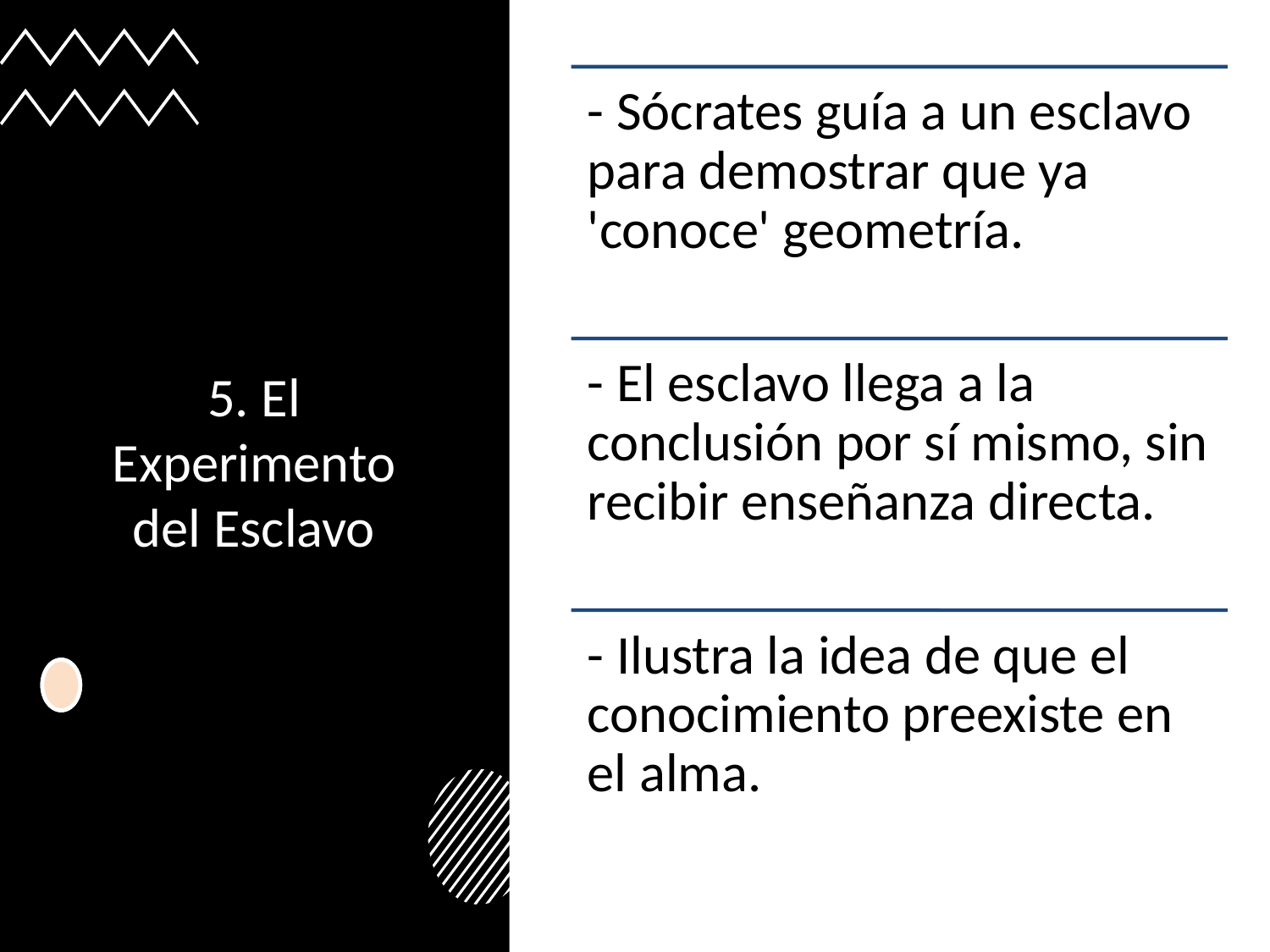

- Sócrates guía a un esclavo para demostrar que ya 'conoce' geometría.
- El esclavo llega a la conclusión por sí mismo, sin recibir enseñanza directa.
- Ilustra la idea de que el conocimiento preexiste en el alma.
# 5. El Experimento del Esclavo